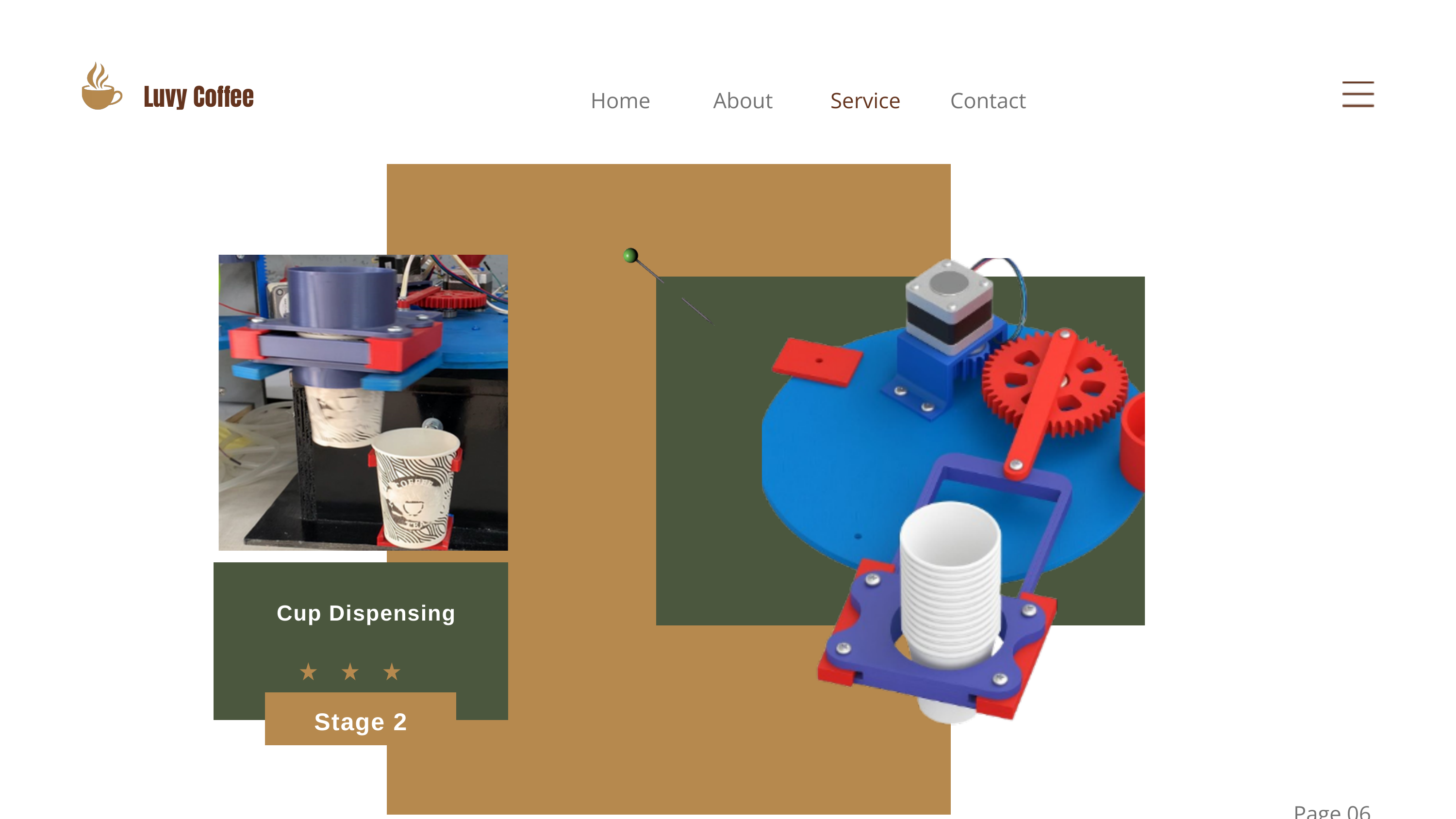

Luvy Coffee

Home
About
Service
Contact

Cup Dispensing

Stage 2
Page 06